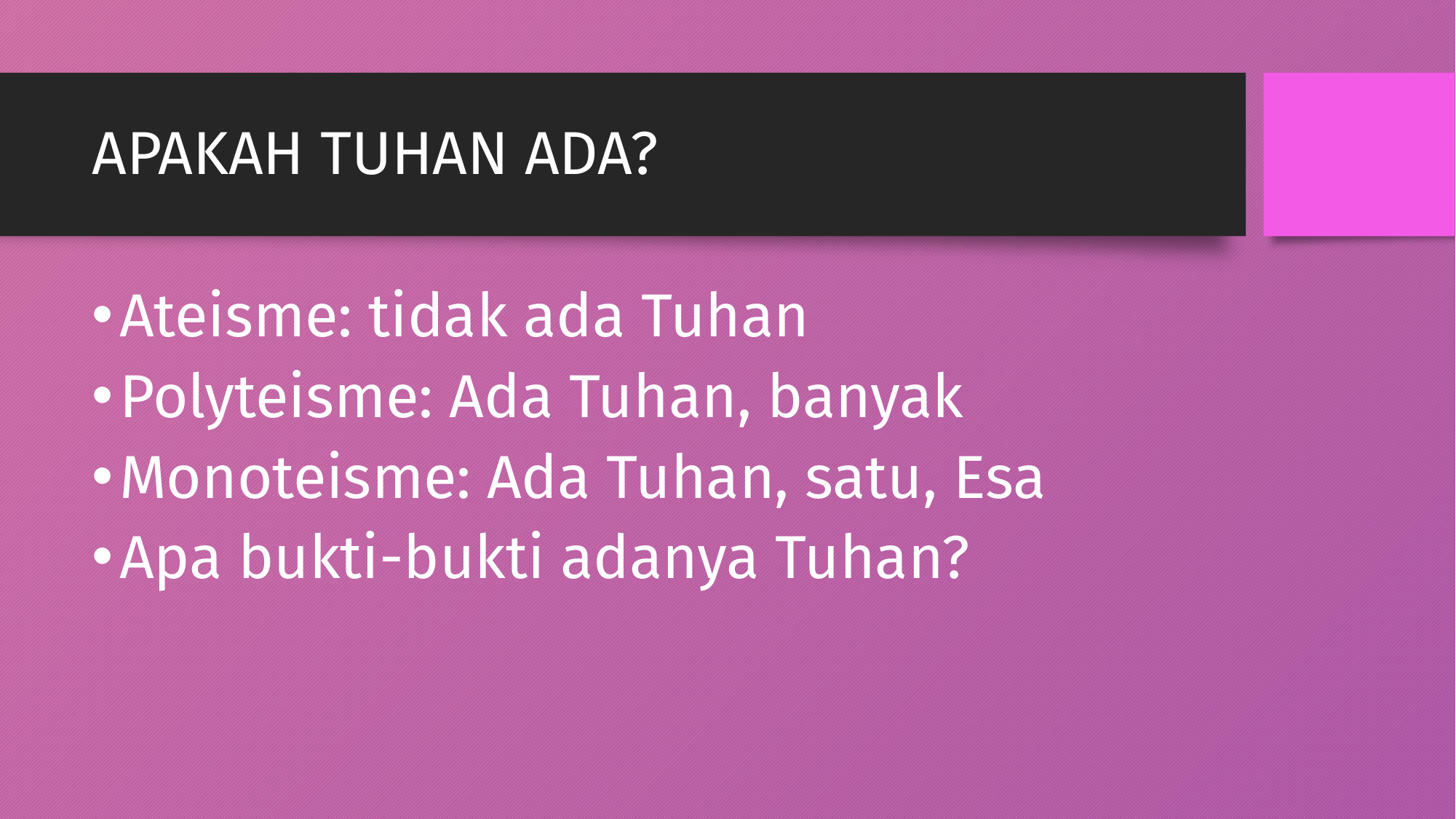

# APAKAH TUHAN ADA?
Ateisme: tidak ada Tuhan
Polyteisme: Ada Tuhan, banyak
Monoteisme: Ada Tuhan, satu, Esa
Apa bukti-bukti adanya Tuhan?